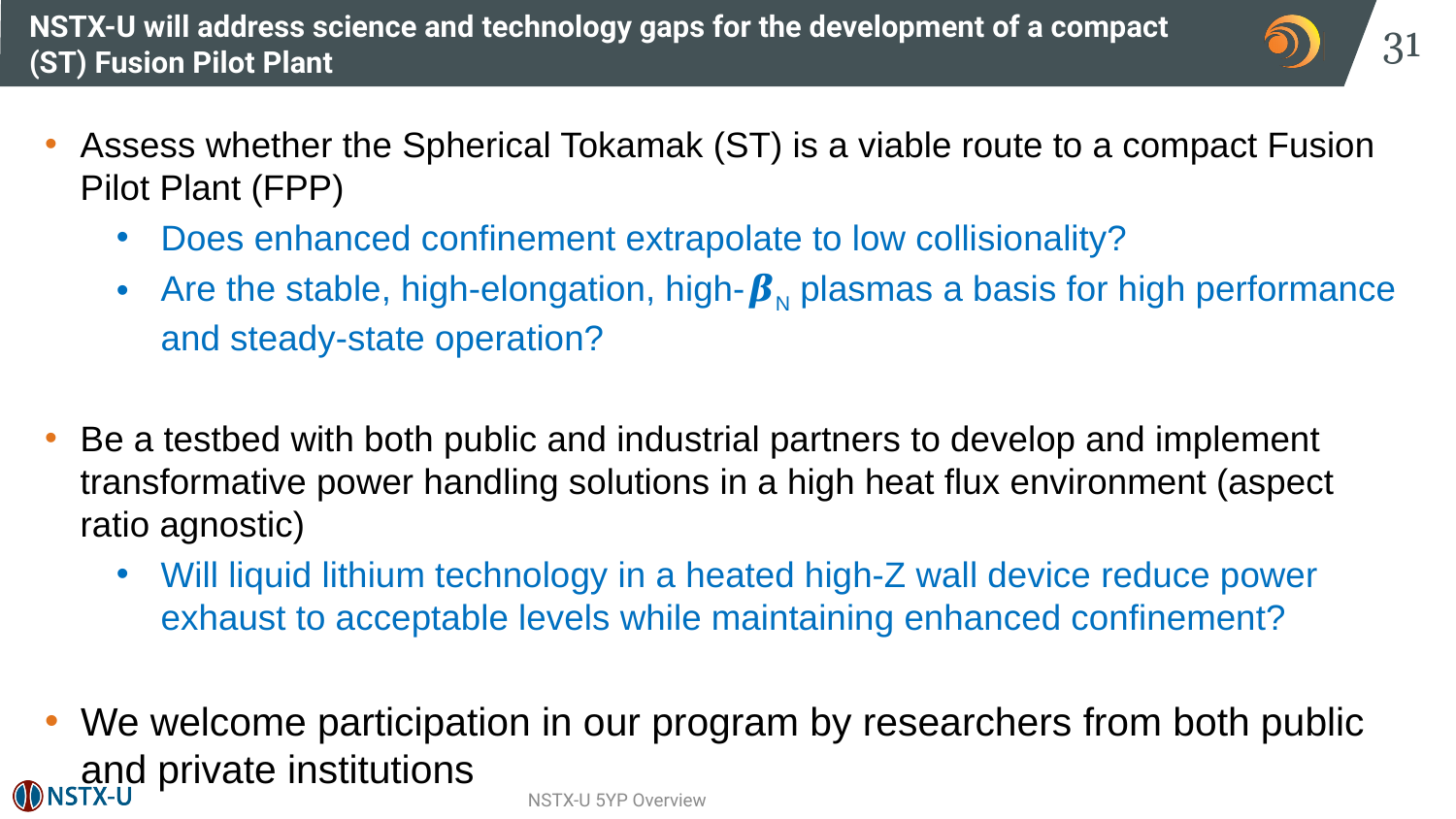

31
# NSTX-U will address science and technology gaps for the development of a compact (ST) Fusion Pilot Plant
Assess whether the Spherical Tokamak (ST) is a viable route to a compact Fusion Pilot Plant (FPP)
Does enhanced confinement extrapolate to low collisionality?
Are the stable, high-elongation, high-𝜷N plasmas a basis for high performance and steady-state operation?

Be a testbed with both public and industrial partners to develop and implement transformative power handling solutions in a high heat flux environment (aspect ratio agnostic)
Will liquid lithium technology in a heated high-Z wall device reduce power exhaust to acceptable levels while maintaining enhanced confinement?

We welcome participation in our program by researchers from both public and private institutions

NSTX-U 5YP Overview